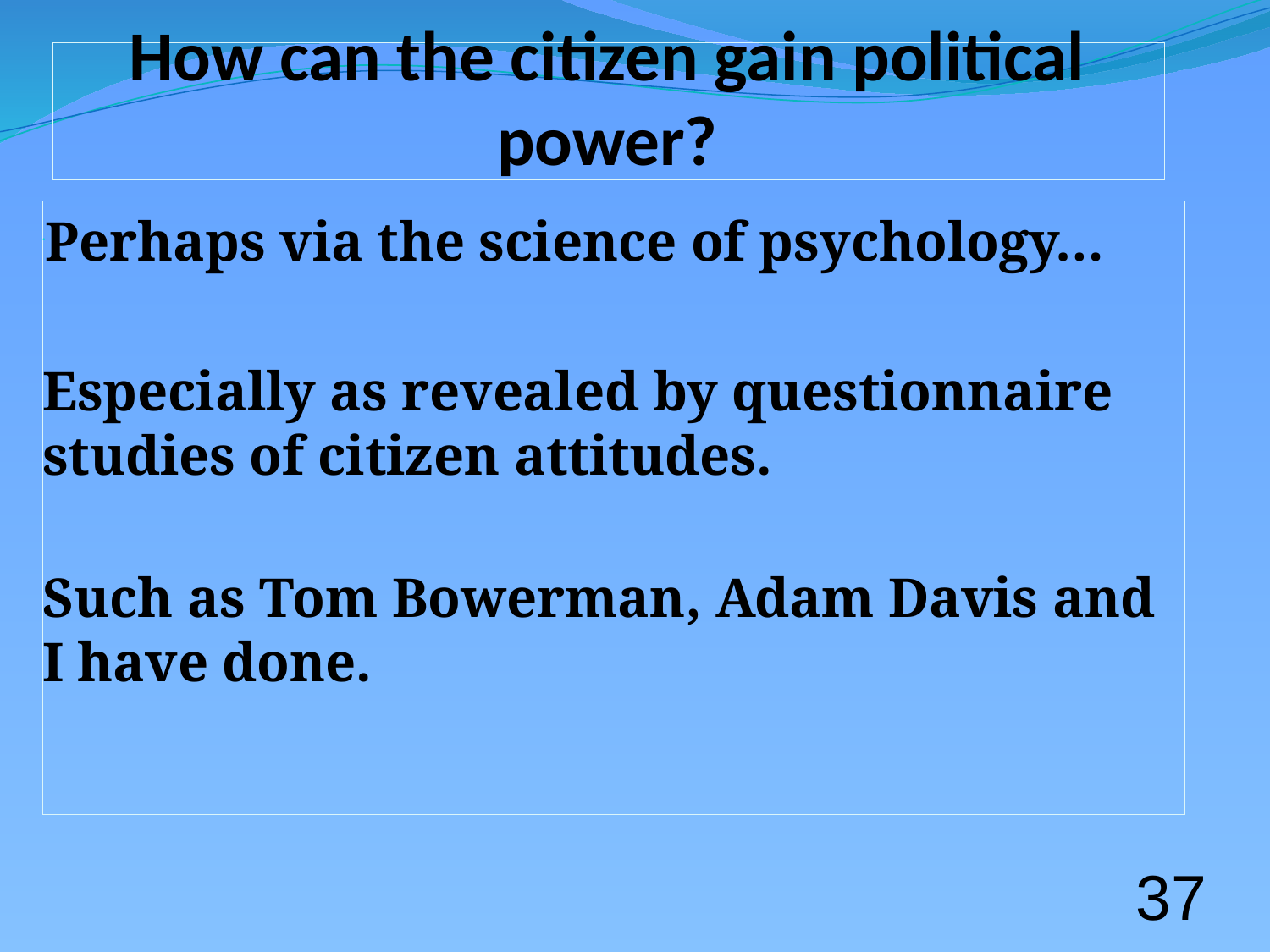

# How can the citizen gain political power?
 Perhaps via the science of psychology…

Especially as revealed by questionnaire studies of citizen attitudes.

Such as Tom Bowerman, Adam Davis and I have done.

37